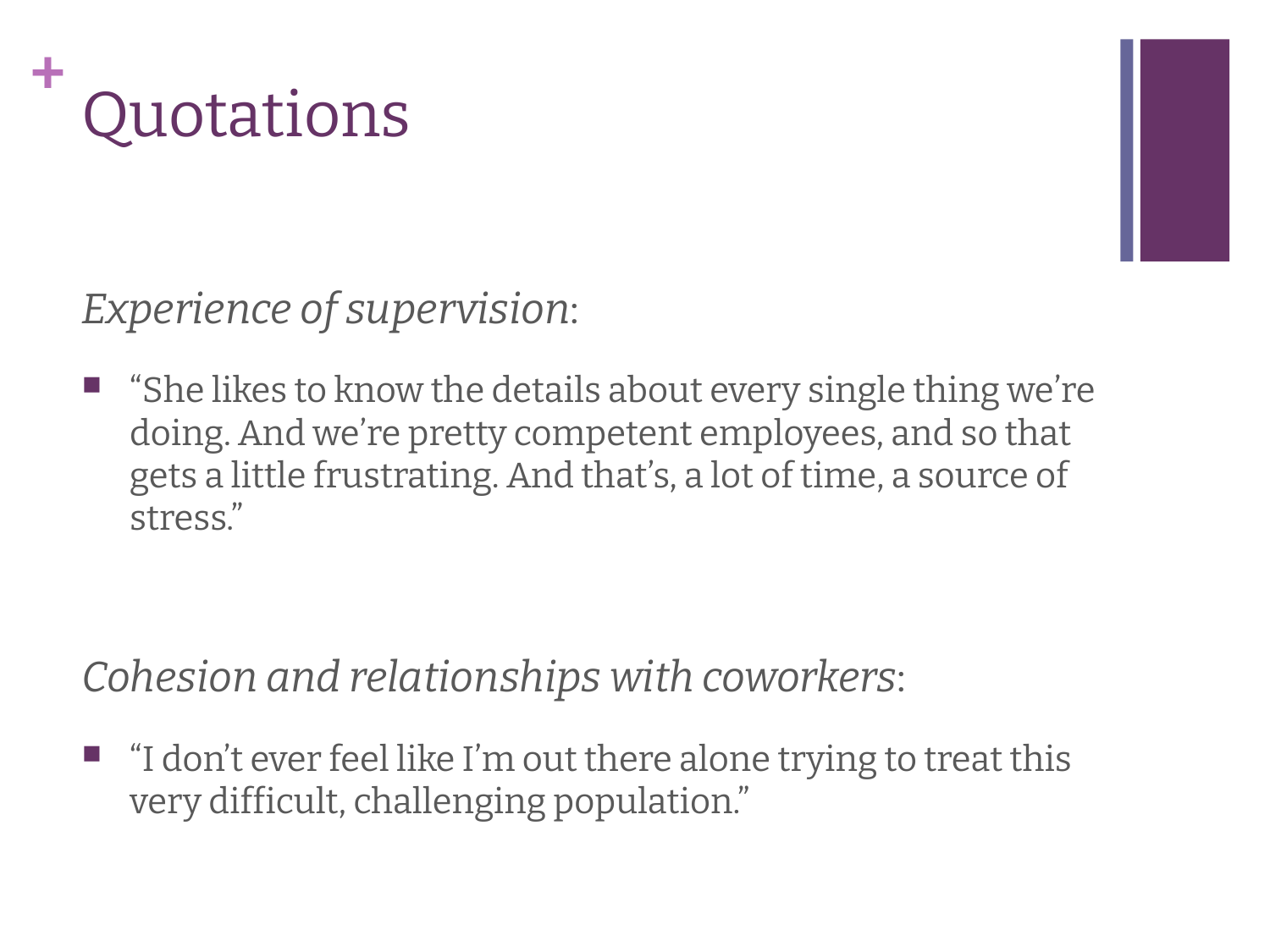

# Quotations
Experience of supervision:
“She likes to know the details about every single thing we’re doing. And we’re pretty competent employees, and so that gets a little frustrating. And that’s, a lot of time, a source of stress.”

Cohesion and relationships with coworkers:
“I don’t ever feel like I’m out there alone trying to treat this very difficult, challenging population.”